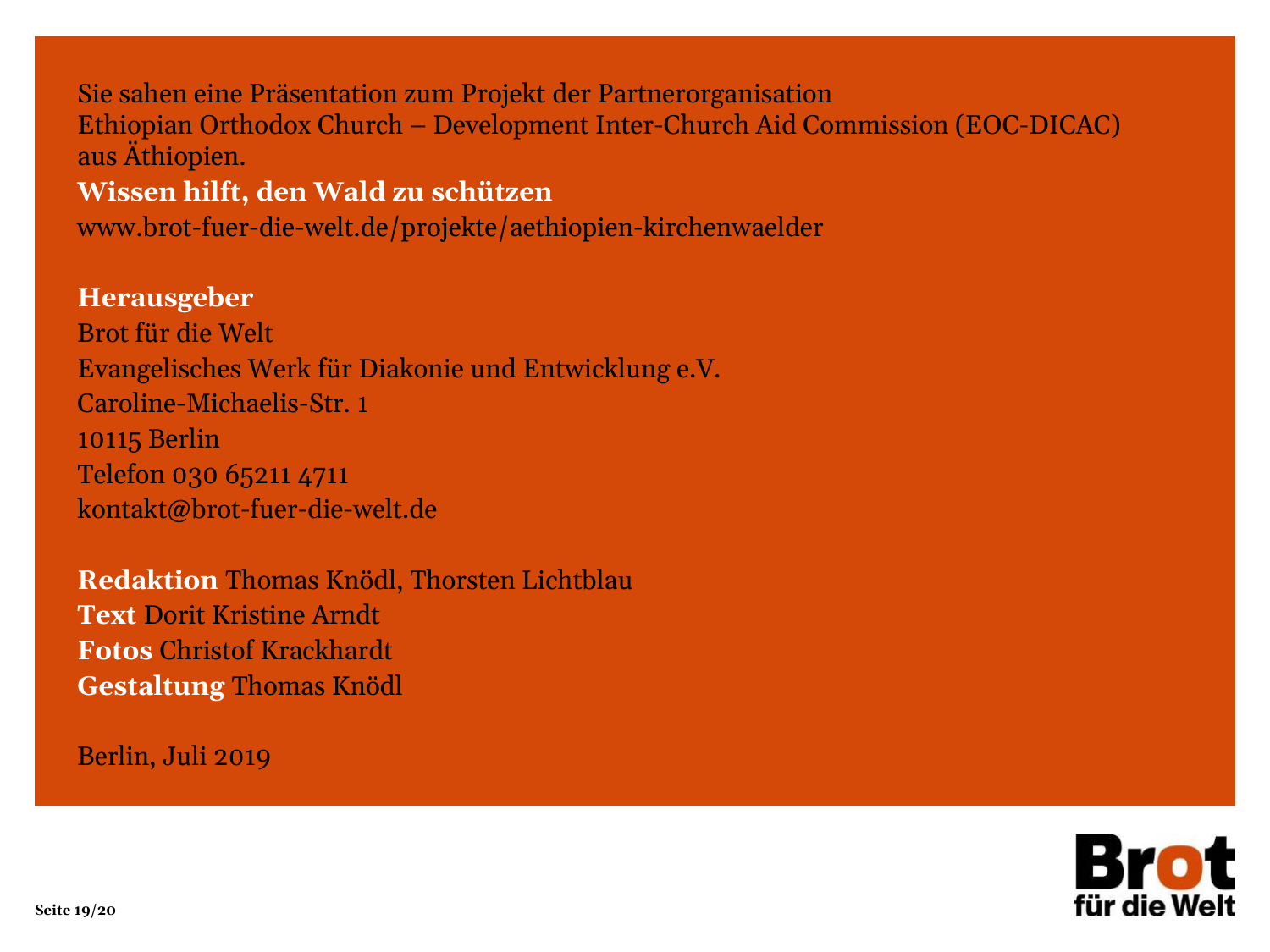

Sie sahen eine Präsentation zum Projekt der Partnerorganisation
Ethiopian Orthodox Church – Development Inter-Church Aid Commission (EOC-DICAC)
aus Äthiopien.
Wissen hilft, den Wald zu schützen
www.brot-fuer-die-welt.de/projekte/aethiopien-kirchenwaelder

Herausgeber
Brot für die Welt
Evangelisches Werk für Diakonie und Entwicklung e.V.
Caroline-Michaelis-Str. 1
10115 Berlin
Telefon 030 65211 4711
kontakt@brot-fuer-die-welt.de

Redaktion Thomas Knödl, Thorsten Lichtblau
Text Dorit Kristine Arndt
Fotos Christof Krackhardt
Gestaltung Thomas Knödl

Berlin, Juli 2019